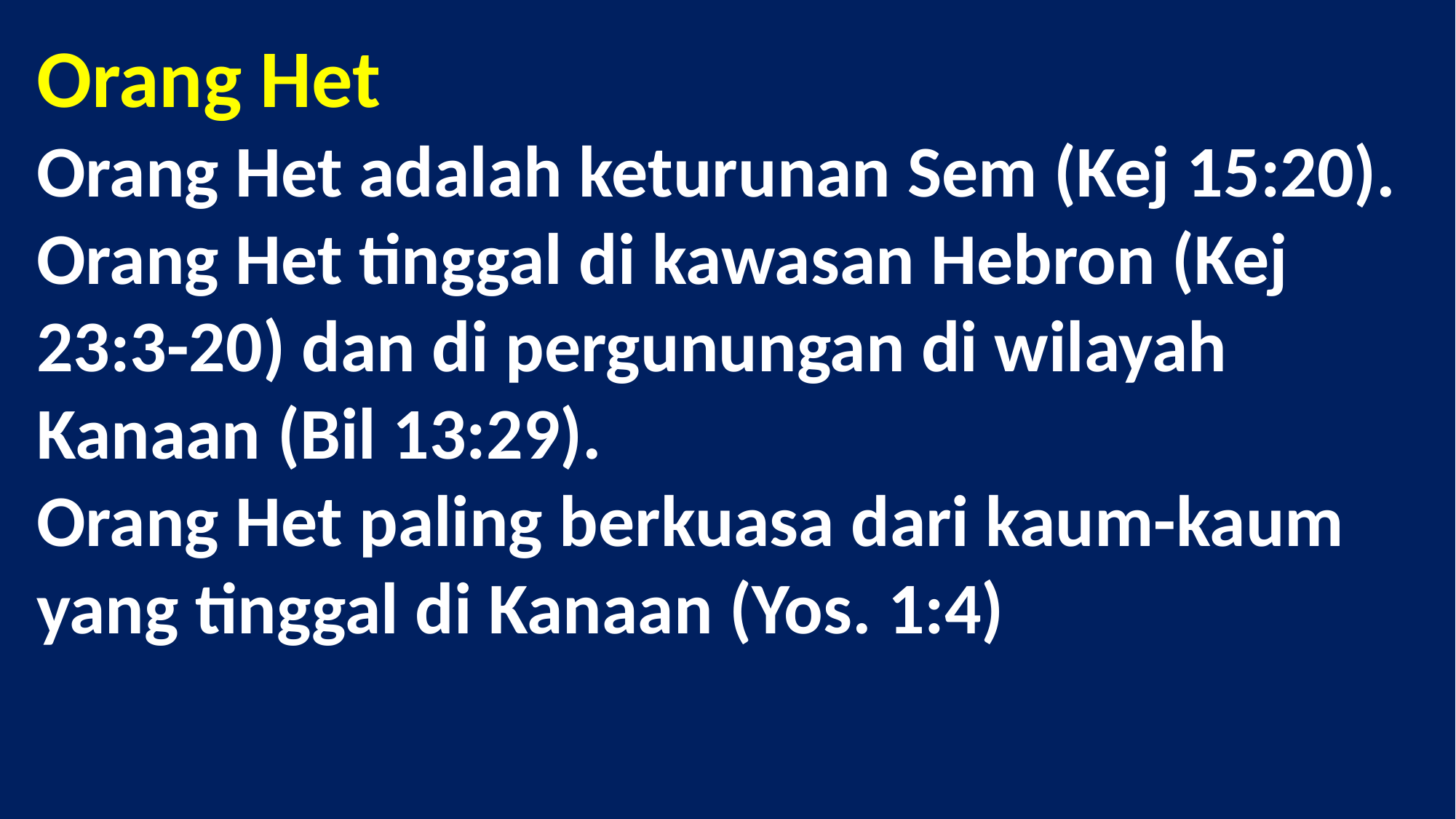

# Orang Het Orang Het adalah keturunan Sem (Kej 15:20). Orang Het tinggal di kawasan Hebron (Kej 23:3-20) dan di pergunungan di wilayah Kanaan (Bil 13:29). Orang Het paling berkuasa dari kaum-kaum yang tinggal di Kanaan (Yos. 1:4)